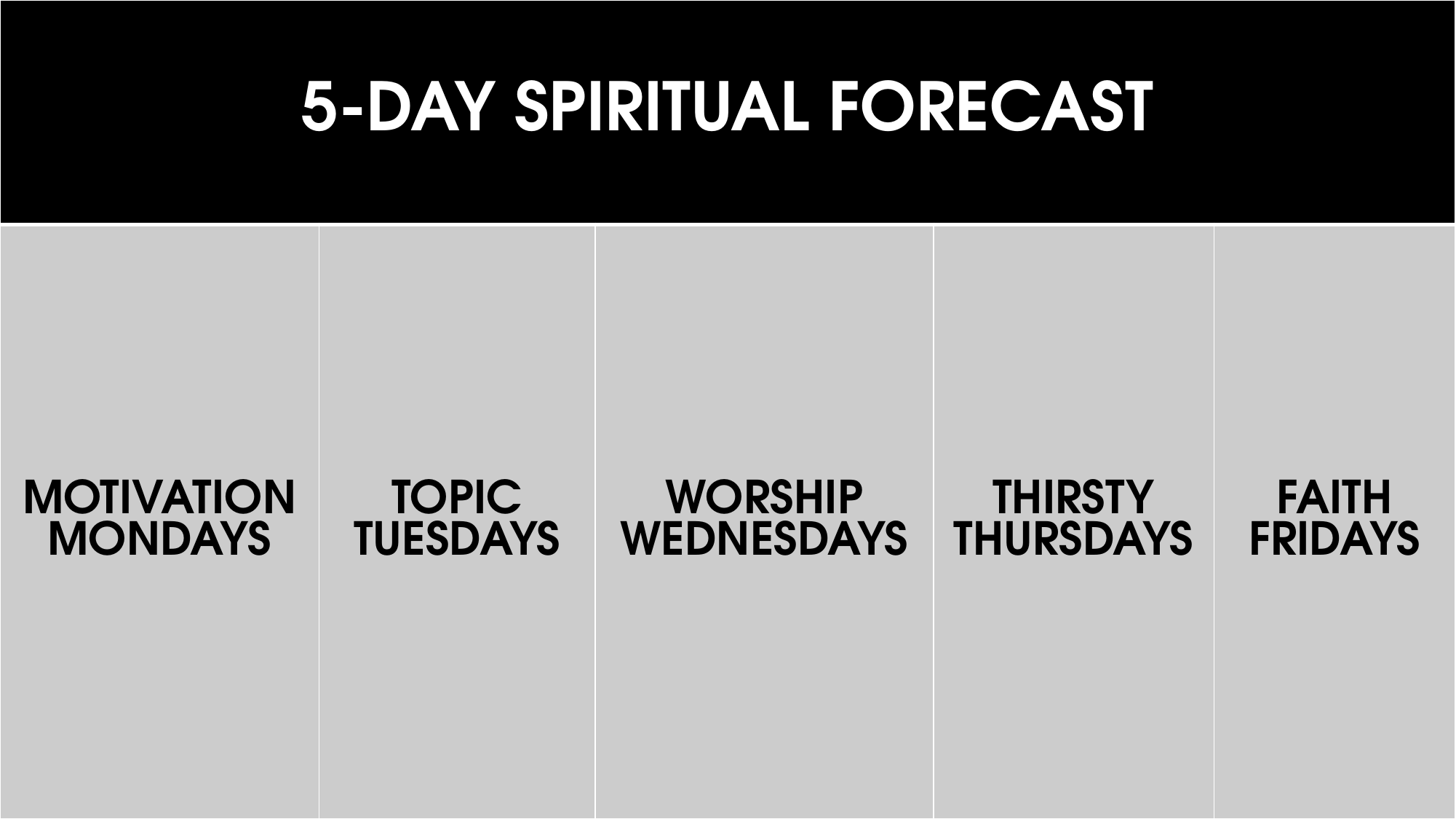

| 5-DAY SPIRITUAL FORECAST |  |  |  |  |
| --- | --- | --- | --- | --- |
| MOTIVATION MONDAYS | TOPIC TUESDAYS | WORSHIP WEDNESDAYS | THIRSTY THURSDAYS | FAITH FRIDAYS |